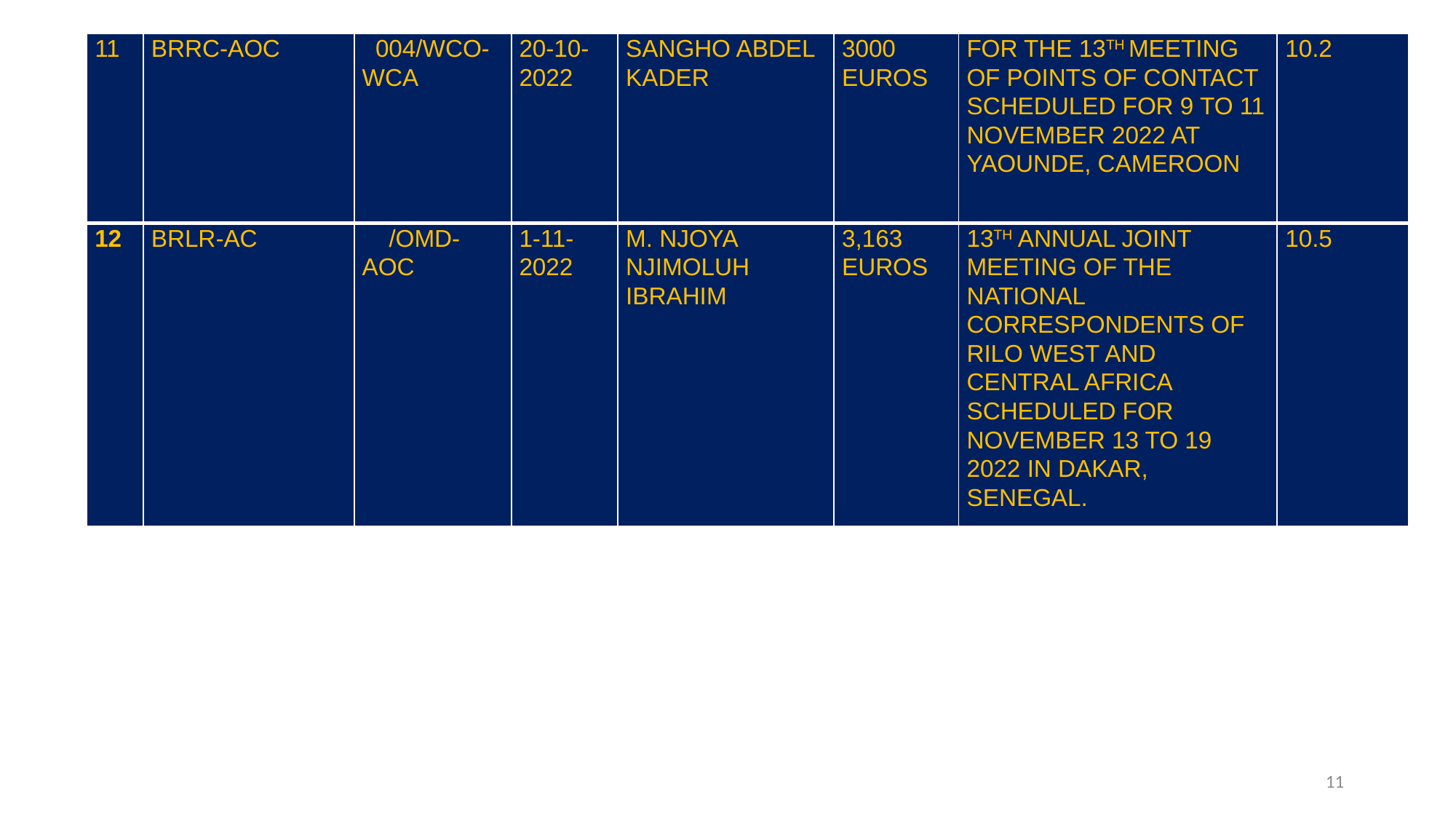

| 11 | BRRC-AOC | 004/WCO-WCA | 20-10-2022 | SANGHO ABDEL KADER | 3000 EUROS | FOR THE 13TH MEETING OF POINTS OF CONTACT SCHEDULED FOR 9 TO 11 NOVEMBER 2022 AT YAOUNDE, CAMEROON | 10.2 |
| --- | --- | --- | --- | --- | --- | --- | --- |
| 12 | BRLR-AC | /OMD-AOC | 1-11-2022 | M. NJOYA NJIMOLUH IBRAHIM | 3,163 EUROS | 13TH ANNUAL JOINT MEETING OF THE NATIONAL CORRESPONDENTS OF RILO WEST AND CENTRAL AFRICA SCHEDULED FOR NOVEMBER 13 TO 19 2022 IN DAKAR, SENEGAL. | 10.5 |
11